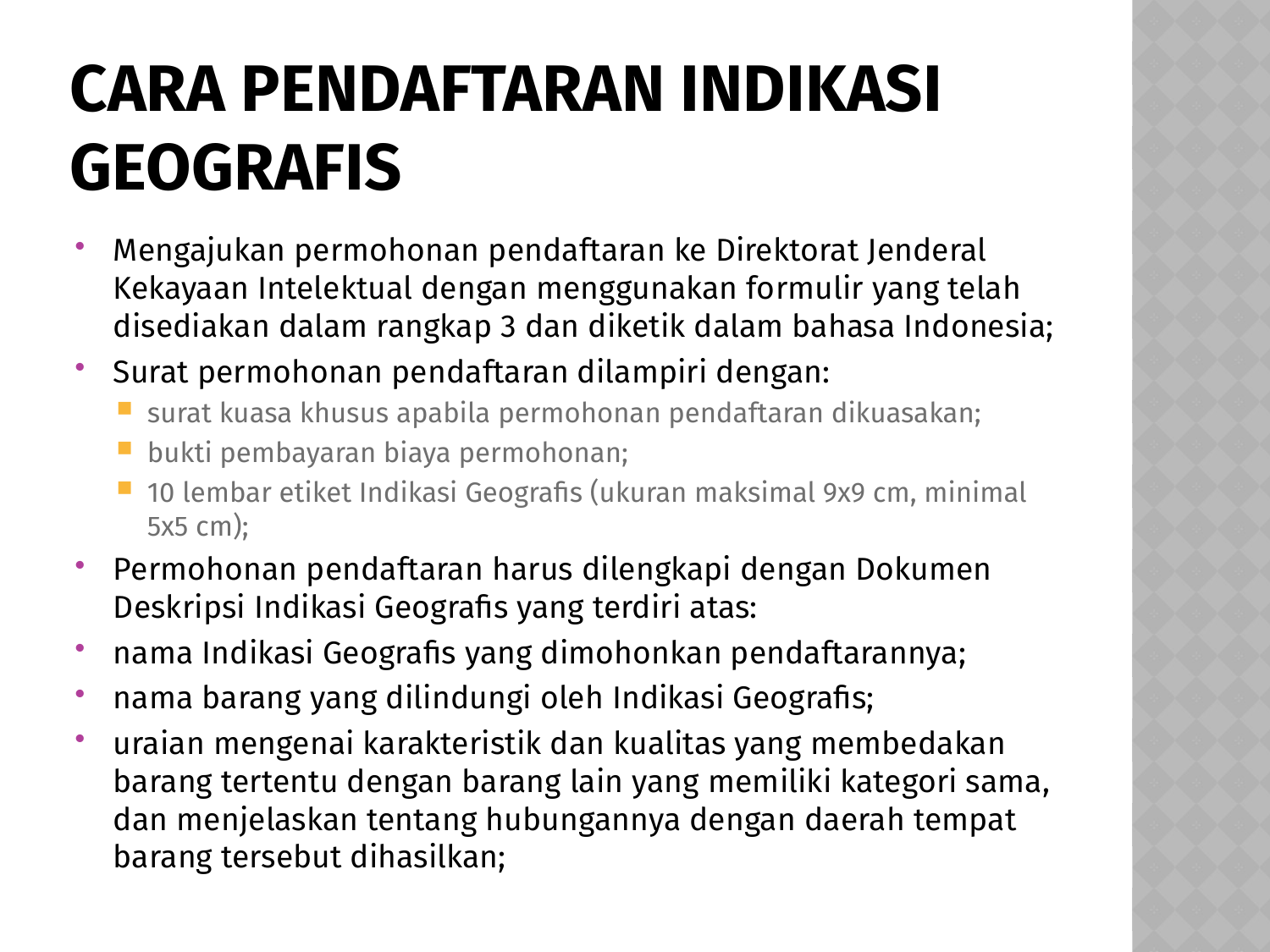

# Cara Pendaftaran Indikasi geografis
Mengajukan permohonan pendaftaran ke Direktorat Jenderal Kekayaan Intelektual dengan menggunakan formulir yang telah disediakan dalam rangkap 3 dan diketik dalam bahasa Indonesia;
Surat permohonan pendaftaran dilampiri dengan:
surat kuasa khusus apabila permohonan pendaftaran dikuasakan;
bukti pembayaran biaya permohonan;
10 lembar etiket Indikasi Geografis (ukuran maksimal 9x9 cm, minimal 5x5 cm);
Permohonan pendaftaran harus dilengkapi dengan Dokumen Deskripsi Indikasi Geografis yang terdiri atas:
nama Indikasi Geografis yang dimohonkan pendaftarannya;
nama barang yang dilindungi oleh Indikasi Geografis;
uraian mengenai karakteristik dan kualitas yang membedakan barang tertentu dengan barang lain yang memiliki kategori sama, dan menjelaskan tentang hubungannya dengan daerah tempat barang tersebut dihasilkan;